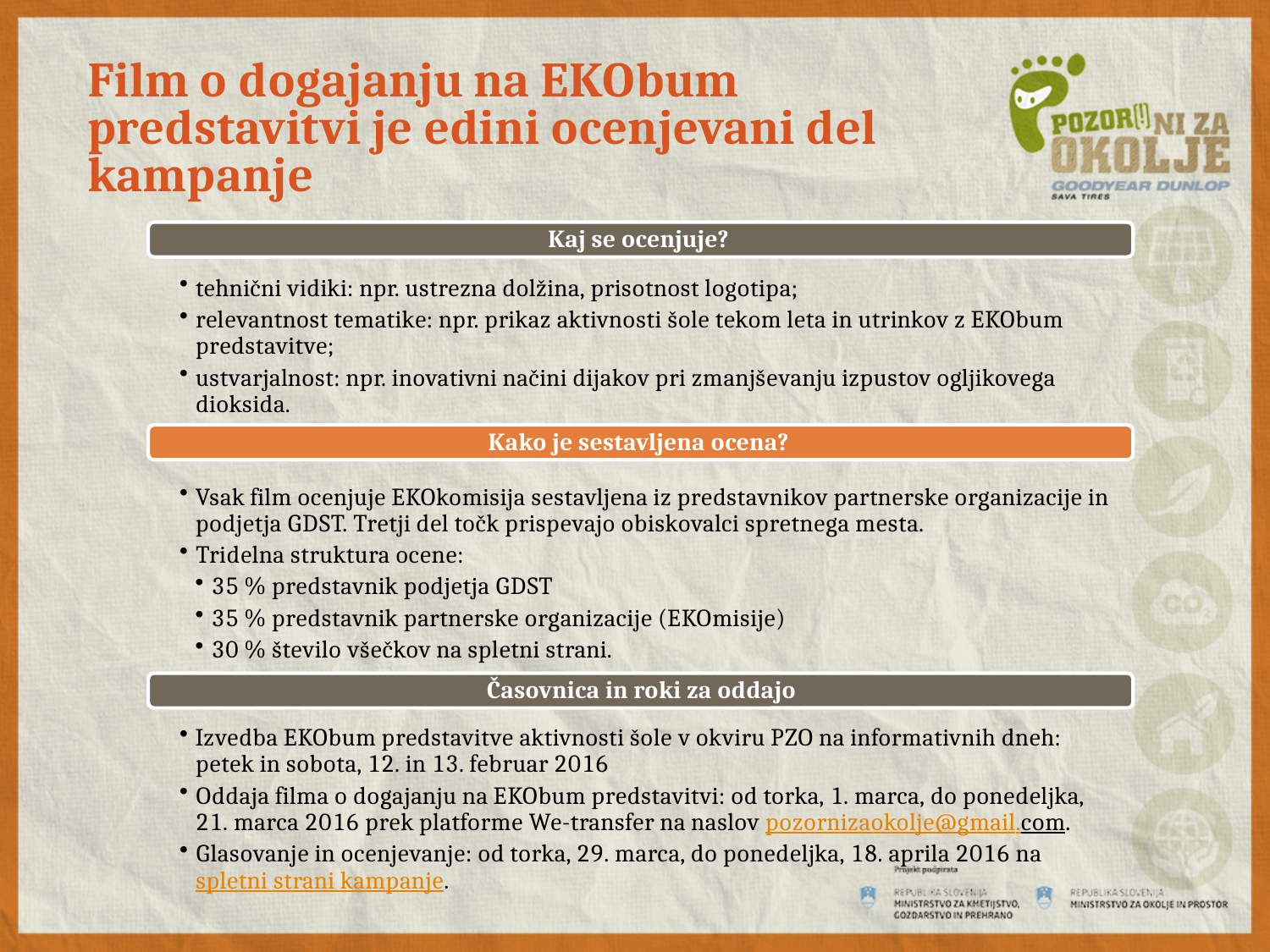

# Film o dogajanju na EKObum predstavitvi je edini ocenjevani del kampanje
Kaj se ocenjuje?

tehnični vidiki: npr. ustrezna dolžina, prisotnost logotipa;
relevantnost tematike: npr. prikaz aktivnosti šole tekom leta in utrinkov z EKObum predstavitve;
ustvarjalnost: npr. inovativni načini dijakov pri zmanjševanju izpustov ogljikovega dioksida.
Kako je sestavljena ocena?
Vsak film ocenjuje EKOkomisija sestavljena iz predstavnikov partnerske organizacije in podjetja GDST. Tretji del točk prispevajo obiskovalci spretnega mesta.
Tridelna struktura ocene:
35 % predstavnik podjetja GDST
35 % predstavnik partnerske organizacije (EKOmisije)
30 % število všečkov na spletni strani.
Časovnica in roki za oddajo
Izvedba EKObum predstavitve aktivnosti šole v okviru PZO na informativnih dneh: petek in sobota, 12. in 13. februar 2016
Oddaja filma o dogajanju na EKObum predstavitvi: od torka, 1. marca, do ponedeljka, 21. marca 2016 prek platforme We-transfer na naslov pozornizaokolje@gmail.com.
Glasovanje in ocenjevanje: od torka, 29. marca, do ponedeljka, 18. aprila 2016 na spletni strani kampanje.